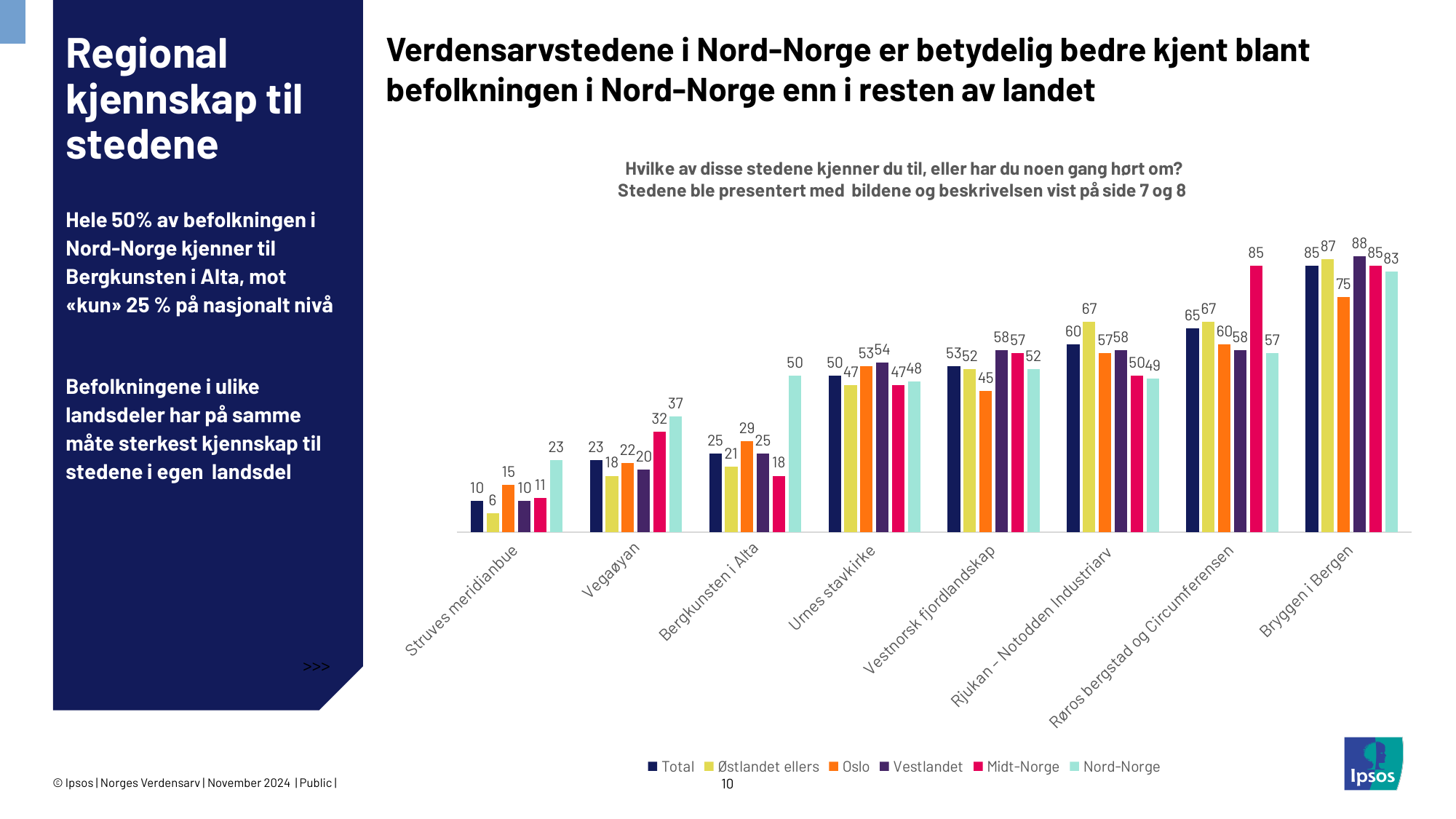

<<<
Verdensarvstedene i Nord-Norge er betydelig bedre kjent blant befolkningen i Nord-Norge enn i resten av landet
# Regional kjennskap til stedene

### Chart: Hvilke av disse stedene kjenner du til, eller har du noen gang hørt om?
Stedene ble presentert med  bildene og beskrivelsen vist på side 7 og 8

| Category | Total | Østlandet ellers | Oslo | Vestlandet | Midt-Norge | Nord-Norge |
|---|---|---|---|---|---|---|
|  Struves meridianbue  | 10.0 | 6.0 | 15.0 | 10.0 | 11.0 | 23.0 |
|  Vegaøyan | 23.0 | 18.0 | 22.0 | 20.0 | 32.0 | 37.0 |
| Bergkunsten i Alta | 25.0 | 21.0 | 29.0 | 25.0 | 18.0 | 50.0 |
| Urnes stavkirke  | 50.0 | 47.0 | 53.0 | 54.0 | 47.0 | 48.0 |
| Vestnorsk fjordlandskap  | 53.0 | 52.0 | 45.0 | 58.0 | 57.0 | 52.0 |
|  Rjukan – Notodden Industriarv   | 60.0 | 67.0 | 57.0 | 58.0 | 50.0 | 49.0 |
| Røros bergstad og Circumferensen  | 65.0 | 67.0 | 60.0 | 58.0 | 85.0 | 57.0 |
| Bryggen i Bergen  | 85.0 | 87.0 | 75.0 | 88.0 | 85.0 | 83.0 |
Hele 50% av befolkningen i Nord-Norge kjenner til Bergkunsten i Alta, mot «kun» 25 % på nasjonalt nivå

Befolkningene i ulike landsdeler har på samme måte sterkest kjennskap til   stedene i egen  landsdel